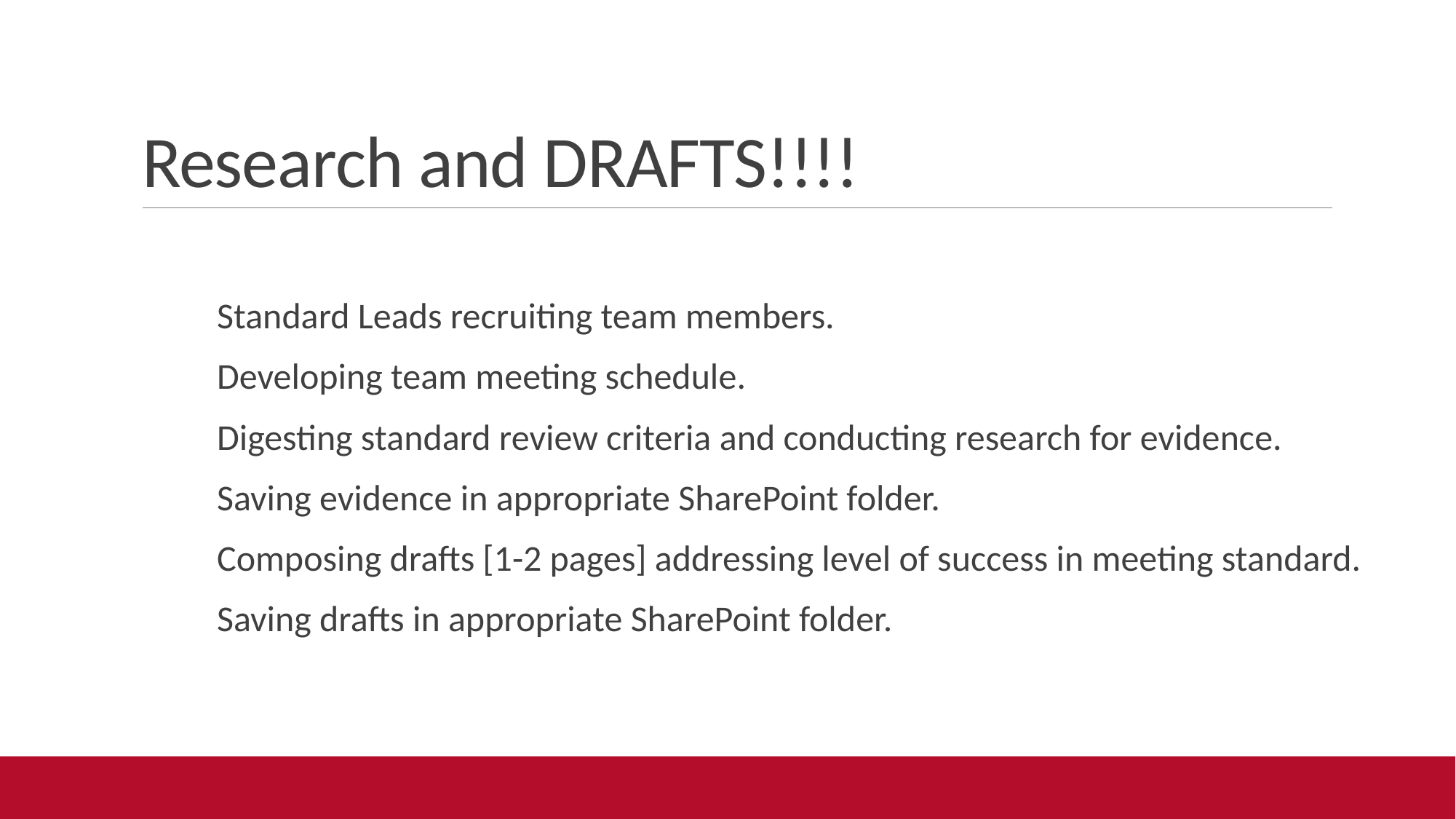

# Research and DRAFTS!!!!

Standard Leads recruiting team members.
Developing team meeting schedule.
Digesting standard review criteria and conducting research for evidence.
Saving evidence in appropriate SharePoint folder.
Composing drafts [1-2 pages] addressing level of success in meeting standard.
Saving drafts in appropriate SharePoint folder.